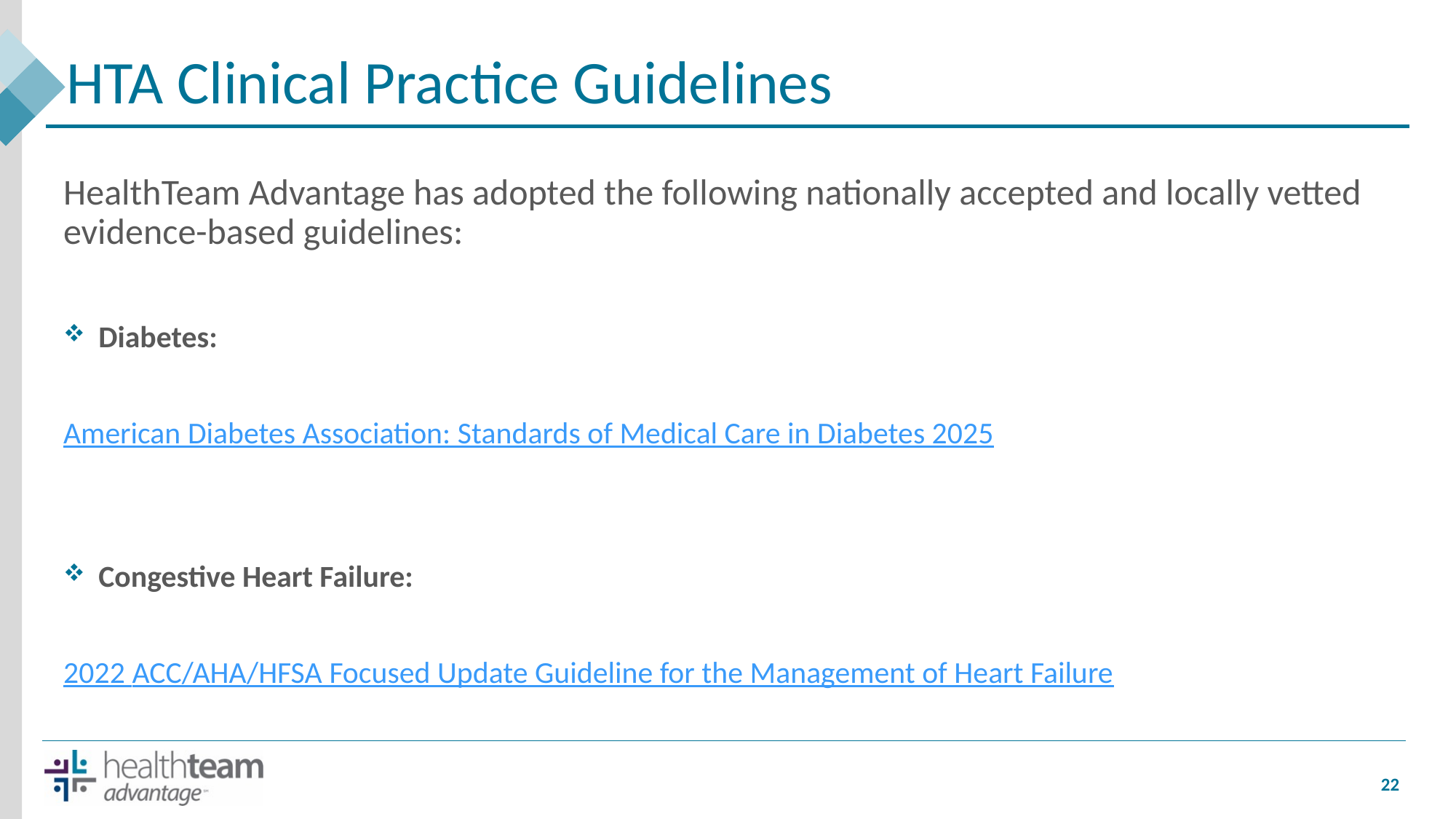

# HTA Clinical Practice Guidelines
HealthTeam Advantage has adopted the following nationally accepted and locally vetted evidence-based guidelines:

Diabetes:

American Diabetes Association: Standards of Medical Care in Diabetes 2025

Congestive Heart Failure:

2022 ACC/AHA/HFSA Focused Update Guideline for the Management of Heart Failure